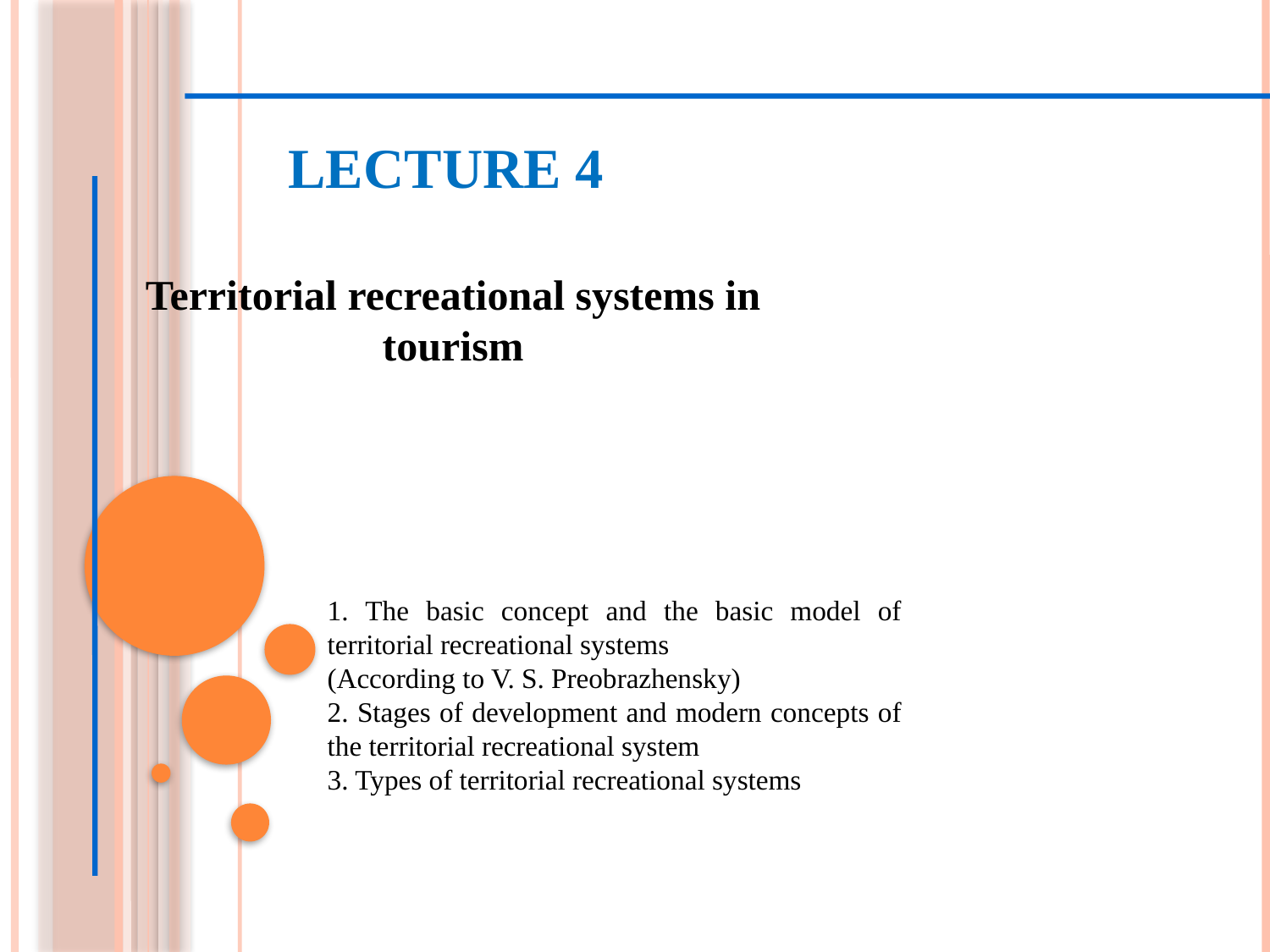

LECTURE 4

Territorial recreational systems in tourism

1. The basic concept and the basic model of territorial recreational systems
(According to V. S. Preobrazhensky)
2. Stages of development and modern concepts of the territorial recreational system
3. Types of territorial recreational systems